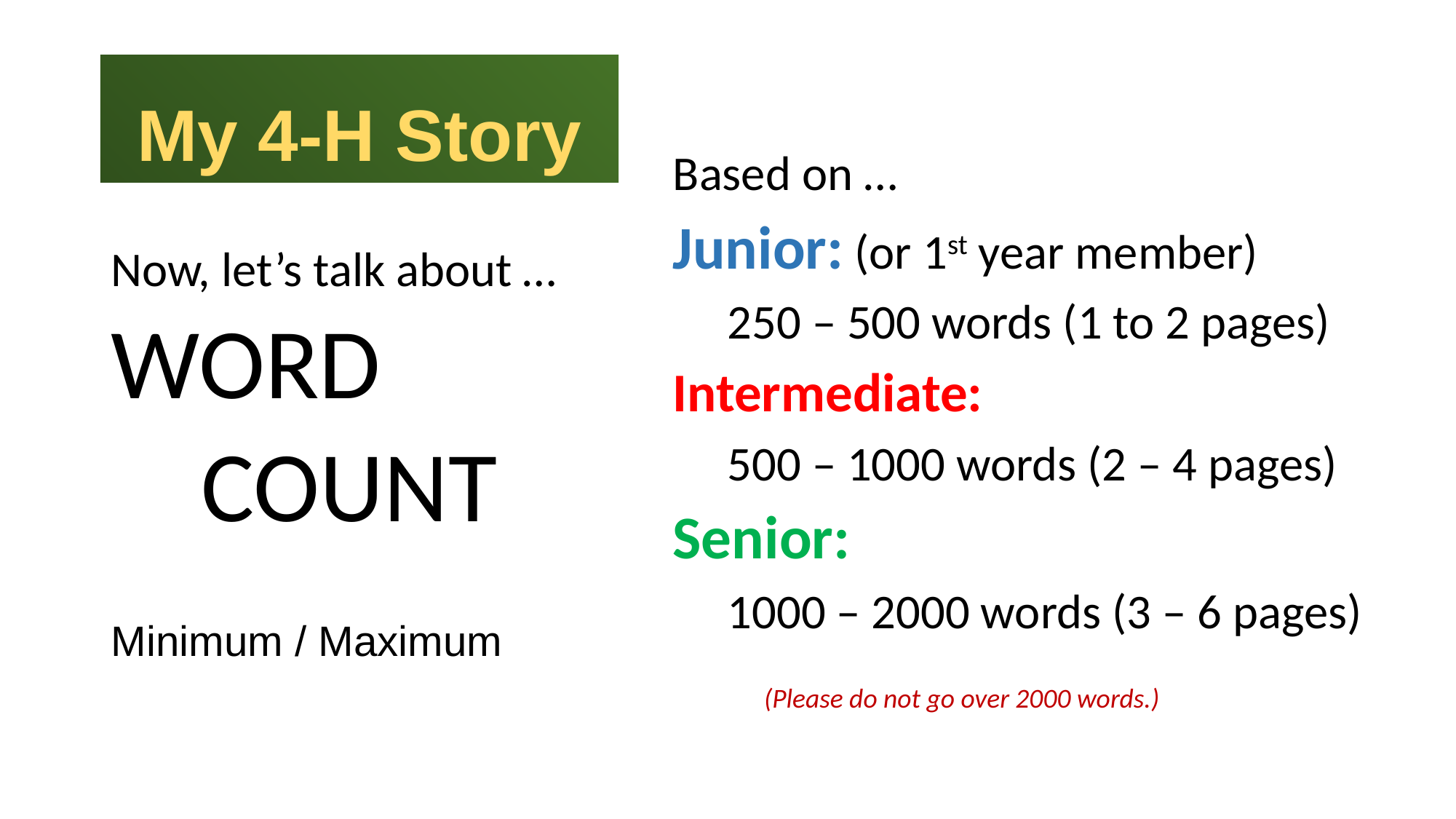

# My 4-H Story
Based on …
Junior: (or 1st year member)
     250 – 500 words (1 to 2 pages)
Intermediate:
     500 – 1000 words (2 – 4 pages)
Senior:
     1000 – 2000 words (3 – 6 pages)

Now, let’s talk about …
WORD
    COUNT

Minimum / Maximum
(Please do not go over 2000 words.)